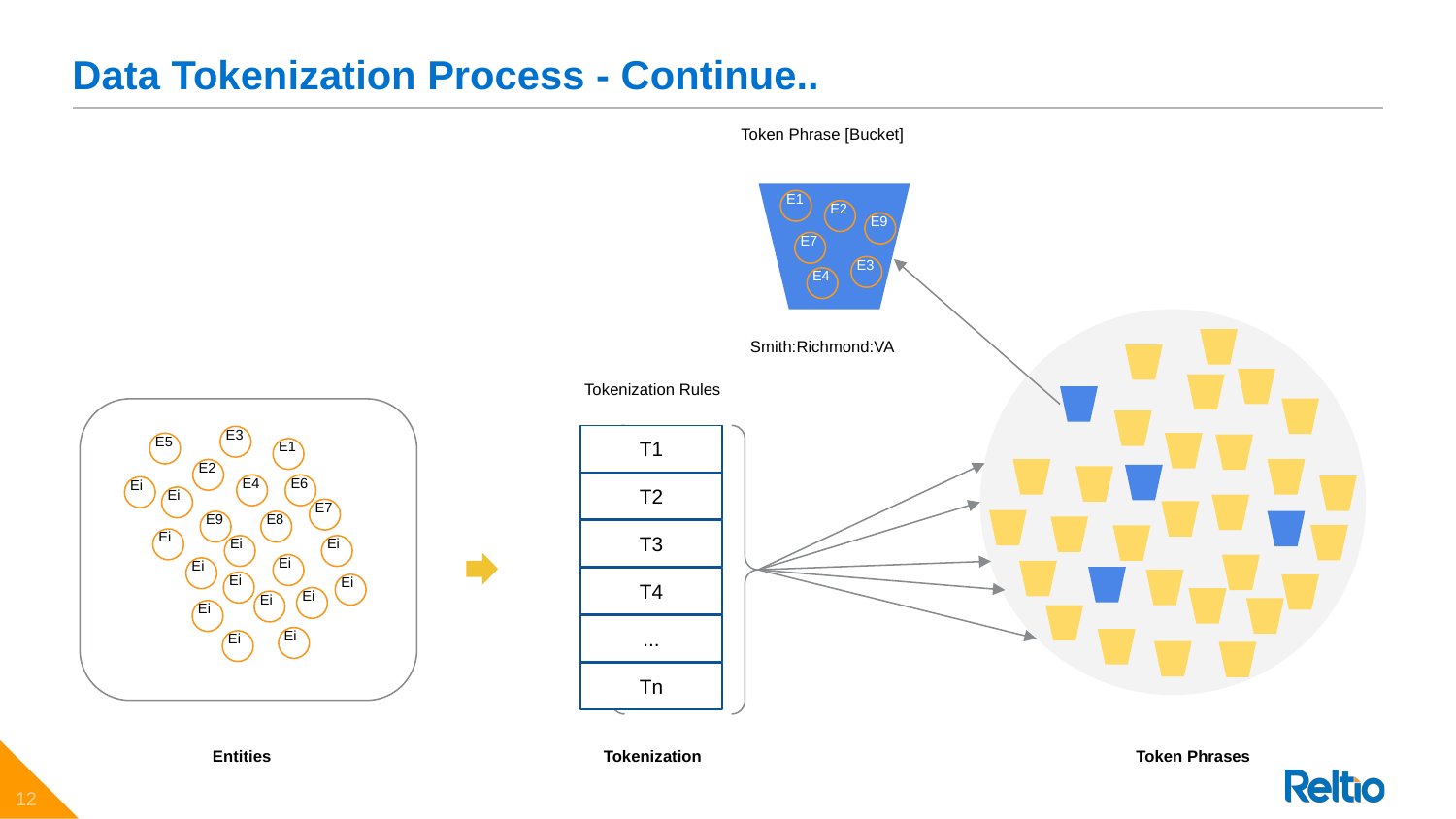

# Data Tokenization Process - Continue..
Token Phrase [Bucket]
E1

E2

E9

E7

E3

E4

Smith:Richmond:VA

Tokenization Rules

E3

E5

T1

E1

E2

E4

E6

Ei

T2

Ei

E7

E9

E8

Ei

T3

Ei

Ei

Ei

Ei

Ei

Ei

T4

Ei

Ei

Ei

...
Ei

Ei

Tn
Entities
Tokenization
Token Phrases